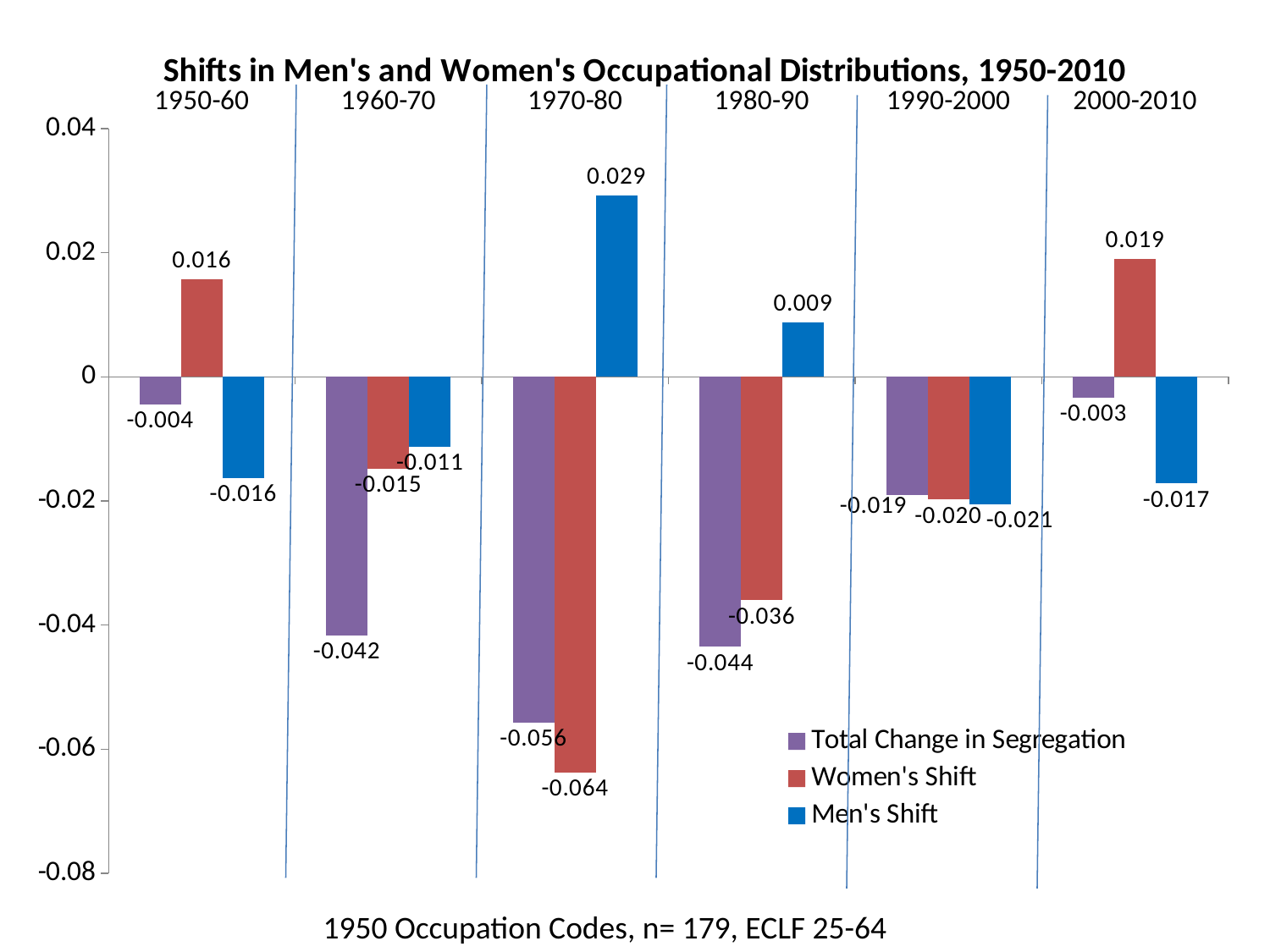

### Chart: Shifts in Men's and Women's Occupational Distributions, 1950-2010

| Category | Total Change in Segregation | Women's Shift | Men's Shift |
|---|---|---|---|
| 1950-60 | -0.004400000000000003 | 0.0157 | -0.0163 |
| 1960-70 | -0.0417 | -0.0148 | -0.011299999999999998 |
| 1970-80 | -0.05570000000000003 | -0.06380000000000001 | 0.02920000000000001 |
| 1980-90 | -0.043500000000000004 | -0.036 | 0.008700000000000005 |
| 1990-2000 | -0.0191 | -0.019800000000000012 | -0.0205 |
| 2000-2010 | -0.0034000000000000015 | 0.01900000000000001 | -0.0172 |
1950 Occupation Codes, n= 179, ECLF 25-64